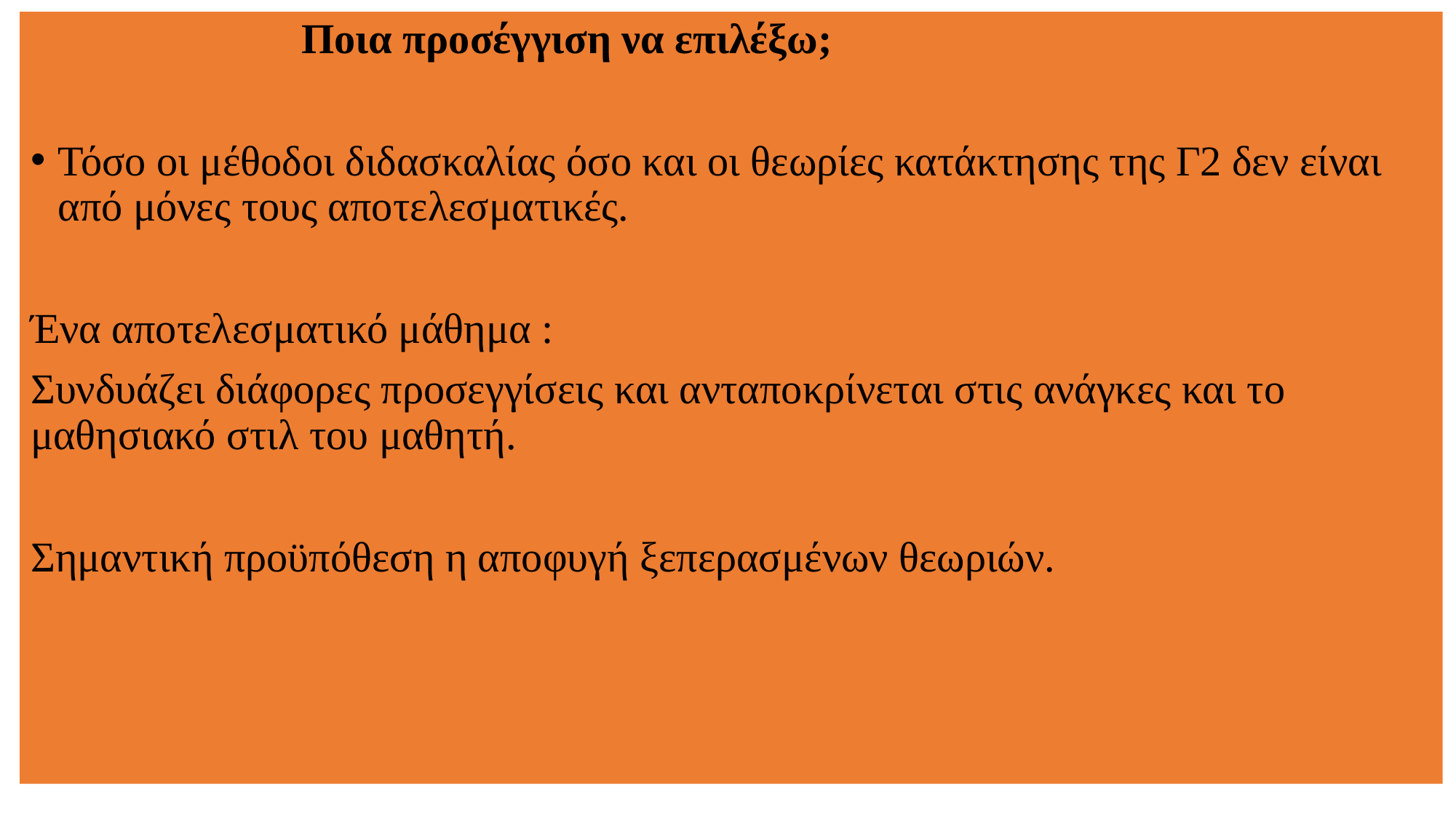

Ποια προσέγγιση να επιλέξω;

Τόσο οι μέθοδοι διδασκαλίας όσο και οι θεωρίες κατάκτησης της Γ2 δεν είναι από μόνες τους αποτελεσματικές.

Ένα αποτελεσματικό μάθημα :
Συνδυάζει διάφορες προσεγγίσεις και ανταποκρίνεται στις ανάγκες και το μαθησιακό στιλ του μαθητή.

Σημαντική προϋπόθεση η αποφυγή ξεπερασμένων θεωριών.